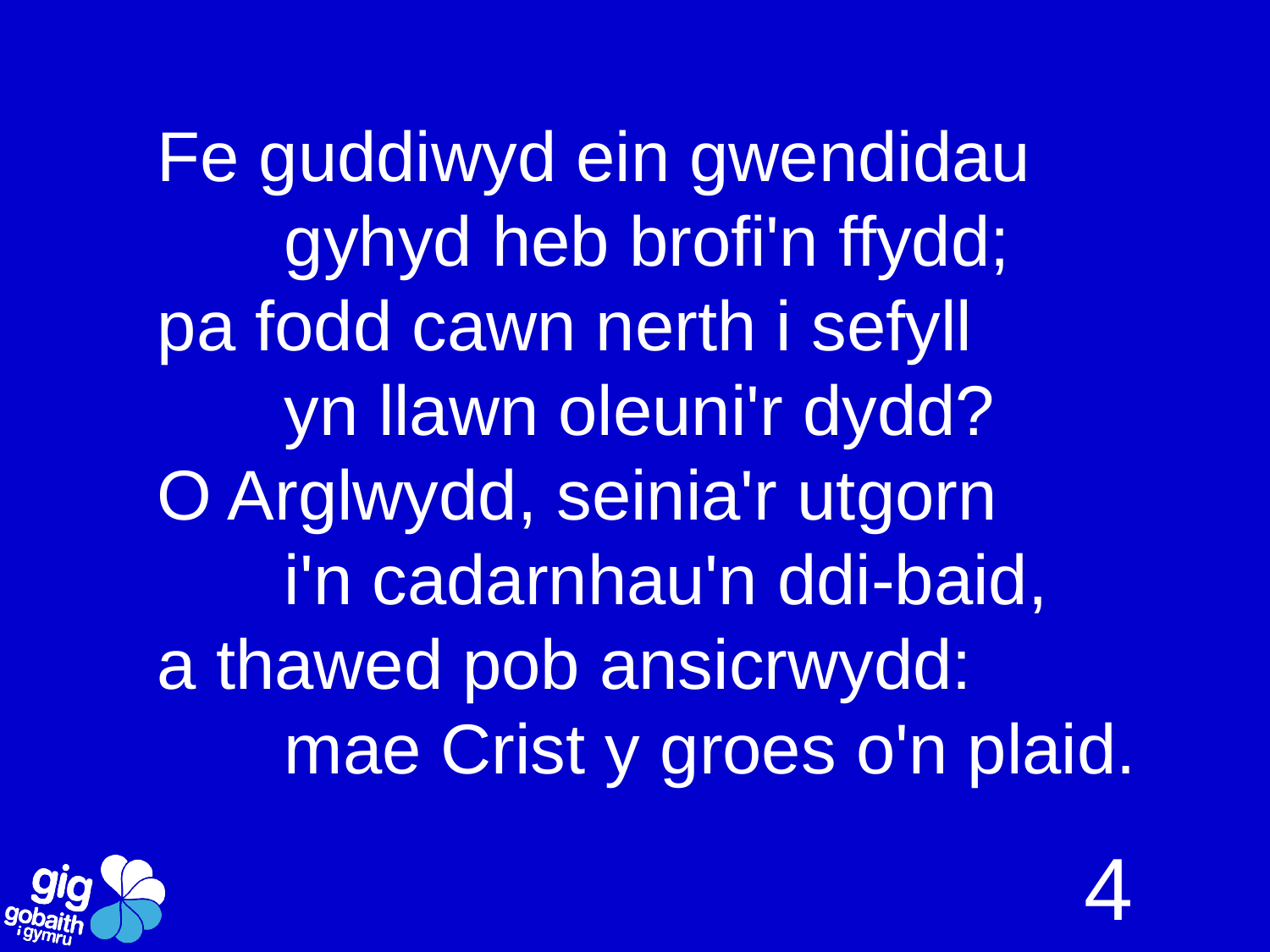

Fe guddiwyd ein gwendidau
	gyhyd heb brofi'n ffydd;
pa fodd cawn nerth i sefyll
	yn llawn oleuni'r dydd?
O Arglwydd, seinia'r utgorn
	i'n cadarnhau'n ddi-baid,
a thawed pob ansicrwydd:
	mae Crist y groes o'n plaid.
4